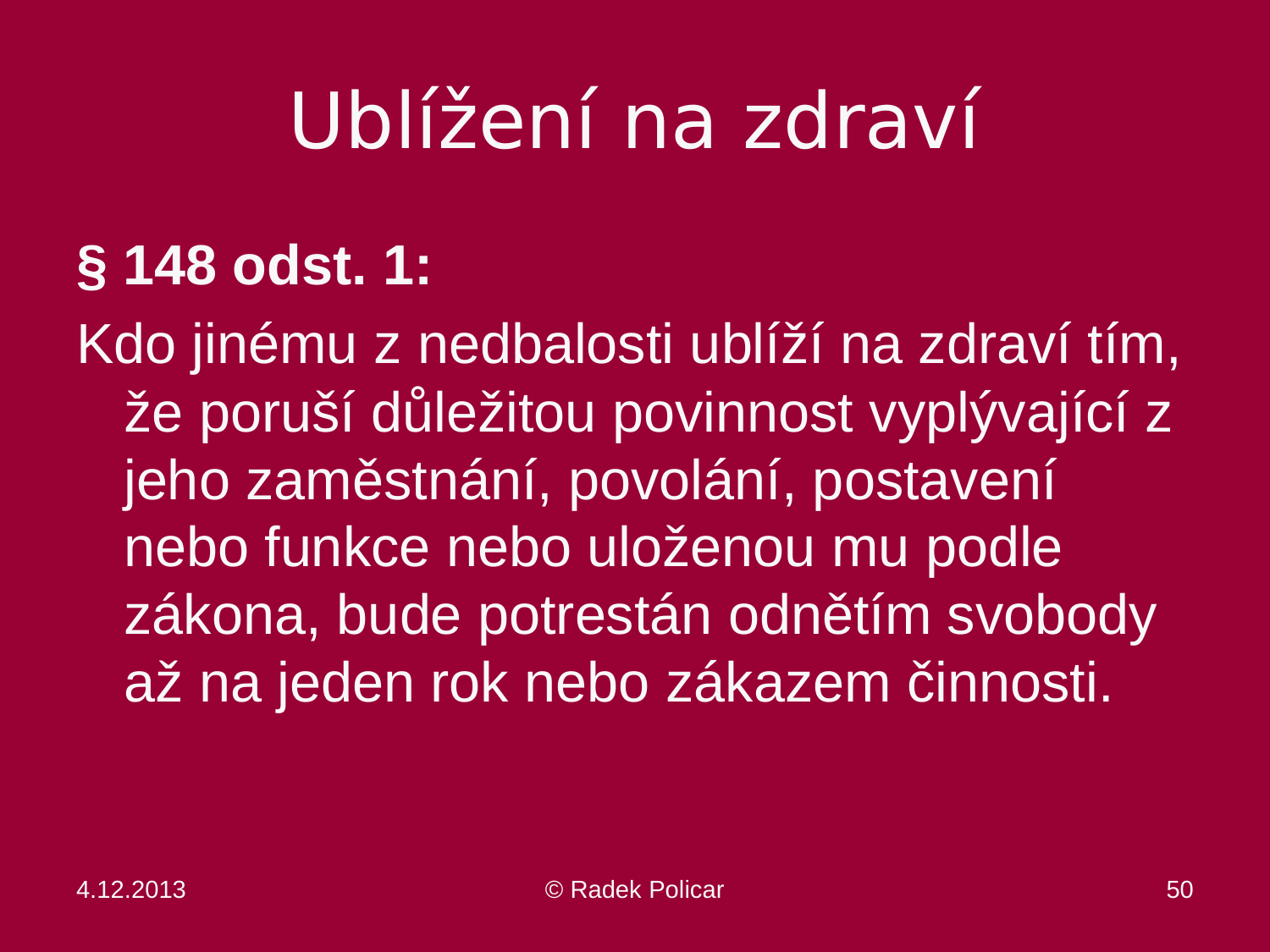

# Ublížení na zdraví
§ 148 odst. 1:
Kdo jinému z nedbalosti ublíží na zdraví tím, že poruší důležitou povinnost vyplývající z jeho zaměstnání, povolání, postavení nebo funkce nebo uloženou mu podle zákona, bude potrestán odnětím svobody až na jeden rok nebo zákazem činnosti.
4.12.2013
© Radek Policar
50